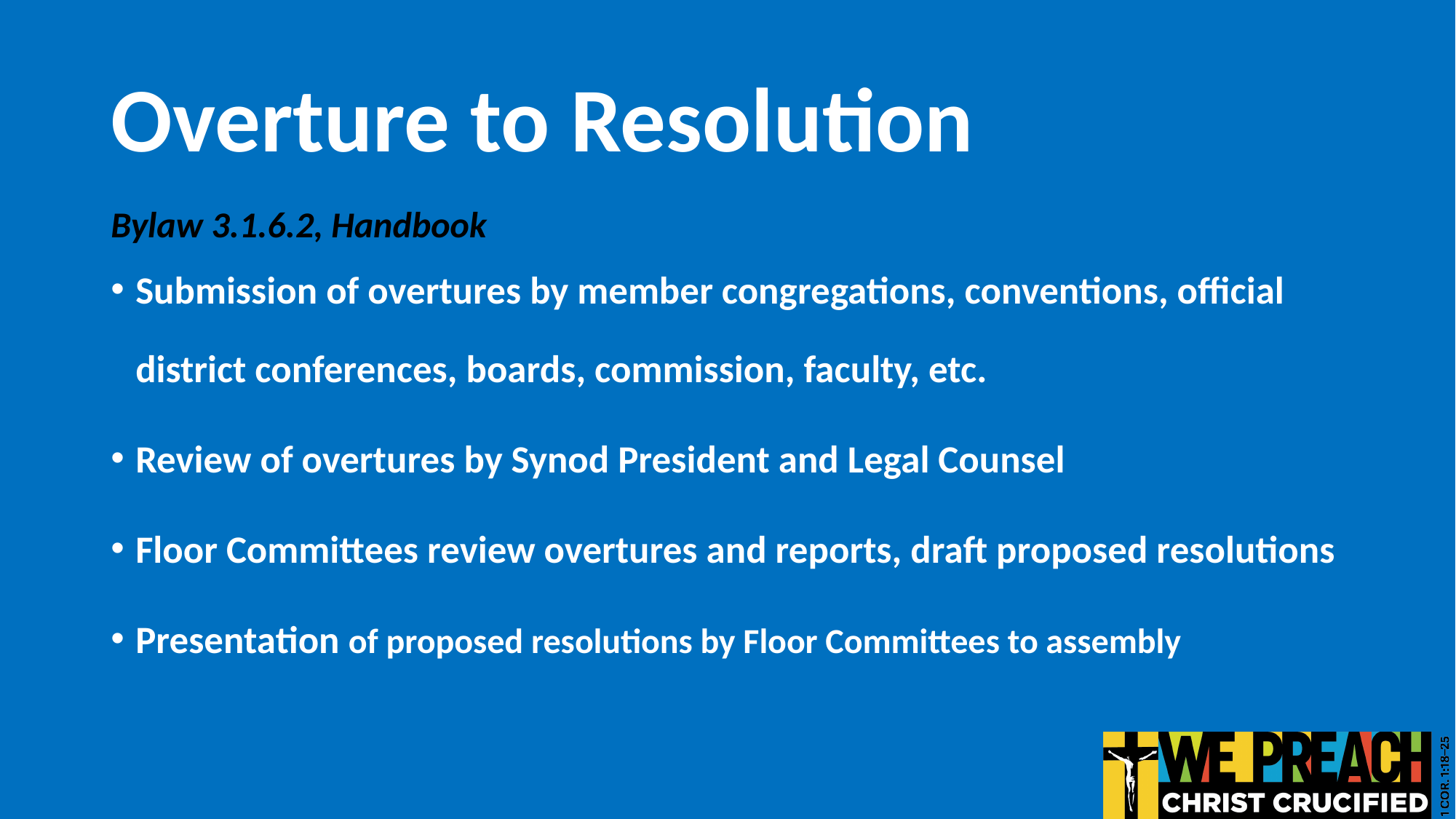

# Overture to Resolution
Bylaw 3.1.6.2, Handbook
Submission of overtures by member congregations, conventions, official district conferences, boards, commission, faculty, etc.
Review of overtures by Synod President and Legal Counsel
Floor Committees review overtures and reports, draft proposed resolutions
Presentation of proposed resolutions by Floor Committees to assembly